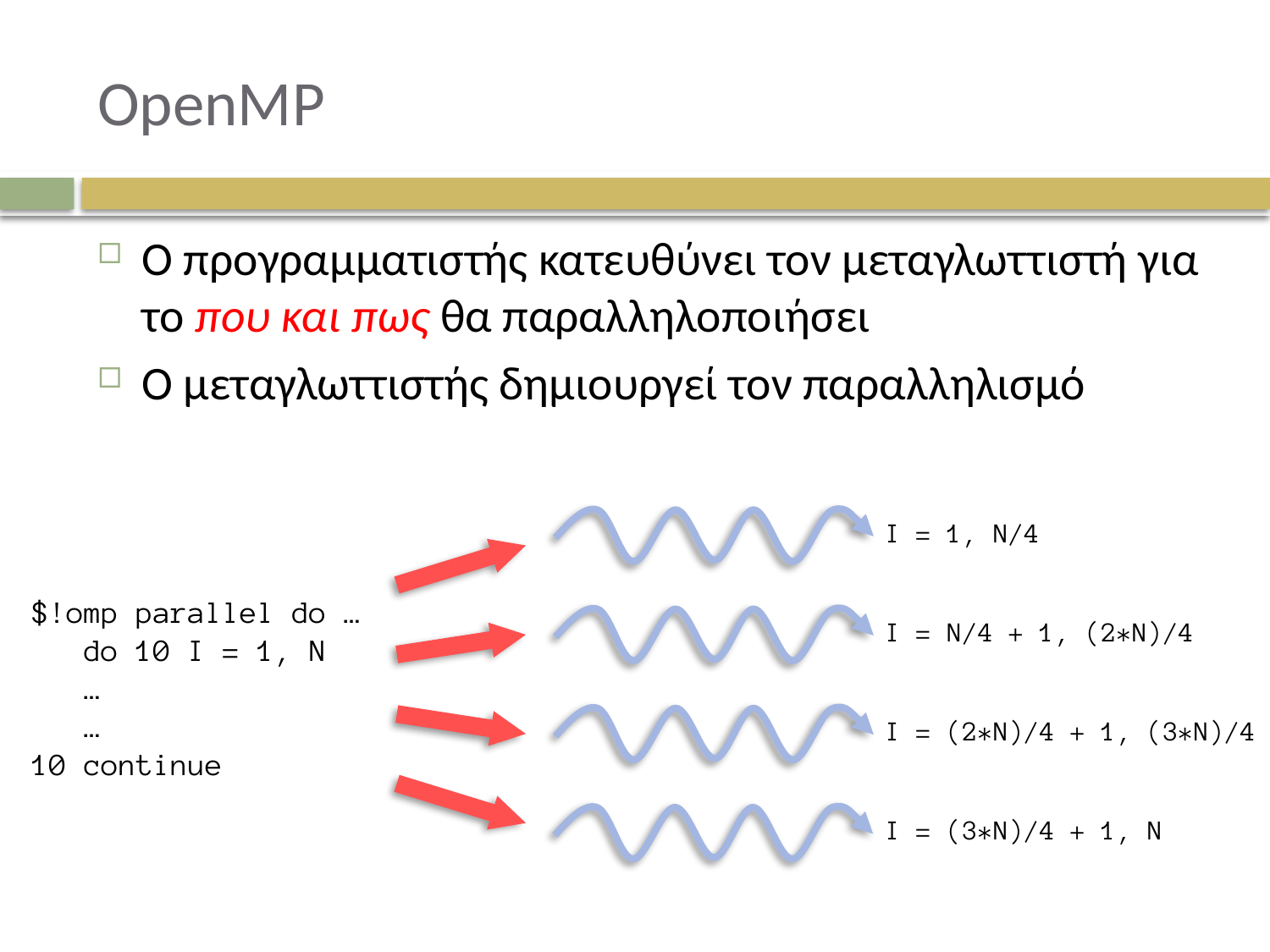

# OpenMP
Ο προγραμματιστής κατευθύνει τον μεταγλωττιστή για το που και πως θα παραλληλοποιήσει
Ο μεταγλωττιστής δημιουργεί τον παραλληλισμό

I = 1, N/4
$!omp parallel do …
   do 10 I = 1, N
   …
   …
10 continue

I = N/4 + 1, (2*N)/4

I = (2*N)/4 + 1, (3*N)/4

I = (3*N)/4 + 1, N